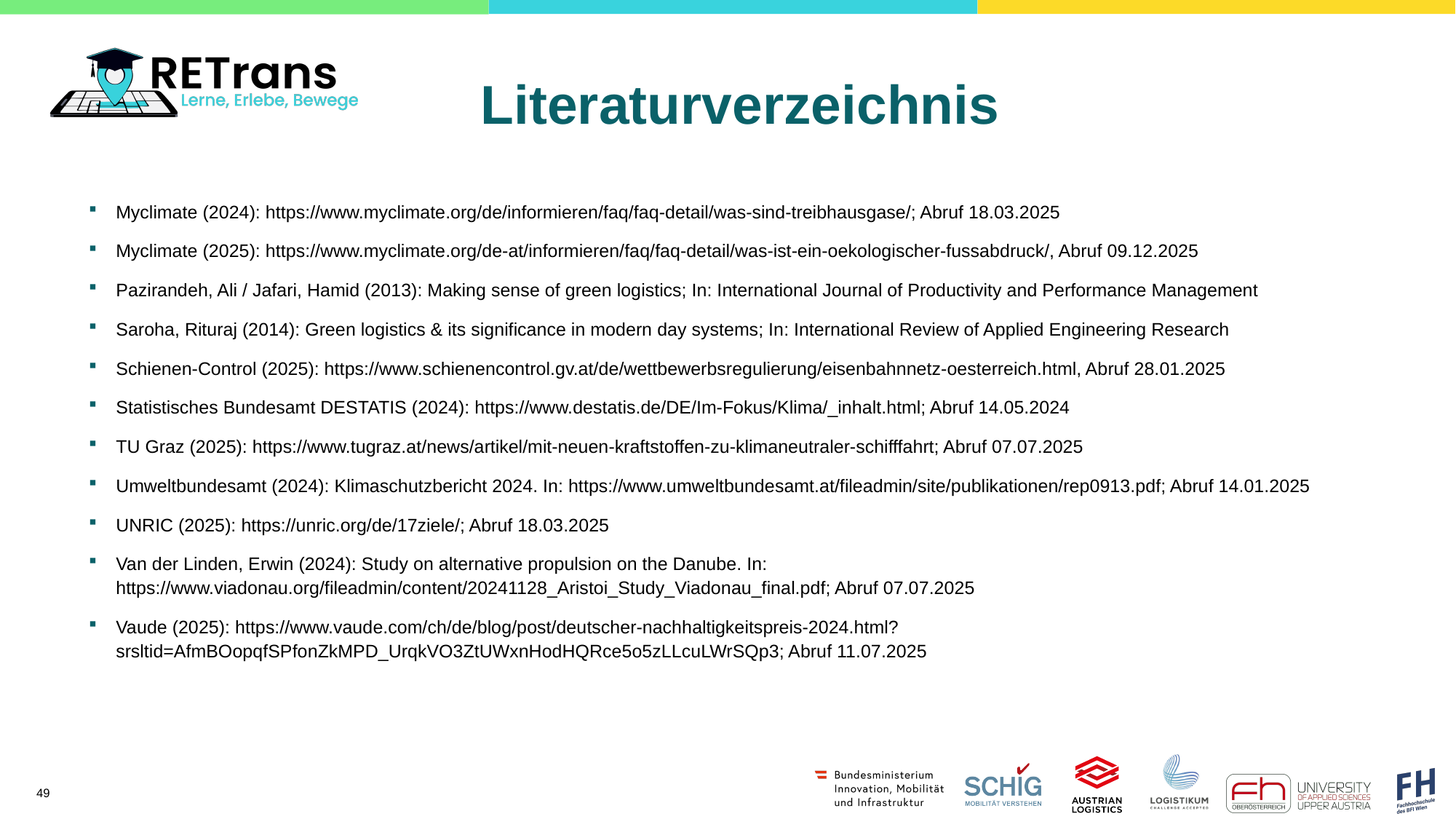

Myclimate (2024): https://www.myclimate.org/de/informieren/faq/faq-detail/was-sind-treibhausgase/; Abruf 18.03.2025
Myclimate (2025): https://www.myclimate.org/de-at/informieren/faq/faq-detail/was-ist-ein-oekologischer-fussabdruck/, Abruf 09.12.2025
Pazirandeh, Ali / Jafari, Hamid (2013): Making sense of green logistics; In: International Journal of Productivity and Performance Management
Saroha, Rituraj (2014): Green logistics & its significance in modern day systems; In: International Review of Applied Engineering Research
Schienen-Control (2025): https://www.schienencontrol.gv.at/de/wettbewerbsregulierung/eisenbahnnetz-oesterreich.html, Abruf 28.01.2025
Statistisches Bundesamt DESTATIS (2024): https://www.destatis.de/DE/Im-Fokus/Klima/_inhalt.html; Abruf 14.05.2024
TU Graz (2025): https://www.tugraz.at/news/artikel/mit-neuen-kraftstoffen-zu-klimaneutraler-schifffahrt; Abruf 07.07.2025
Umweltbundesamt (2024): Klimaschutzbericht 2024. In: https://www.umweltbundesamt.at/fileadmin/site/publikationen/rep0913.pdf; Abruf 14.01.2025
UNRIC (2025): https://unric.org/de/17ziele/; Abruf 18.03.2025
Van der Linden, Erwin (2024): Study on alternative propulsion on the Danube. In: https://www.viadonau.org/fileadmin/content/20241128_Aristoi_Study_Viadonau_final.pdf; Abruf 07.07.2025
Vaude (2025): https://www.vaude.com/ch/de/blog/post/deutscher-nachhaltigkeitspreis-2024.html?srsltid=AfmBOopqfSPfonZkMPD_UrqkVO3ZtUWxnHodHQRce5o5zLLcuLWrSQp3; Abruf 11.07.2025